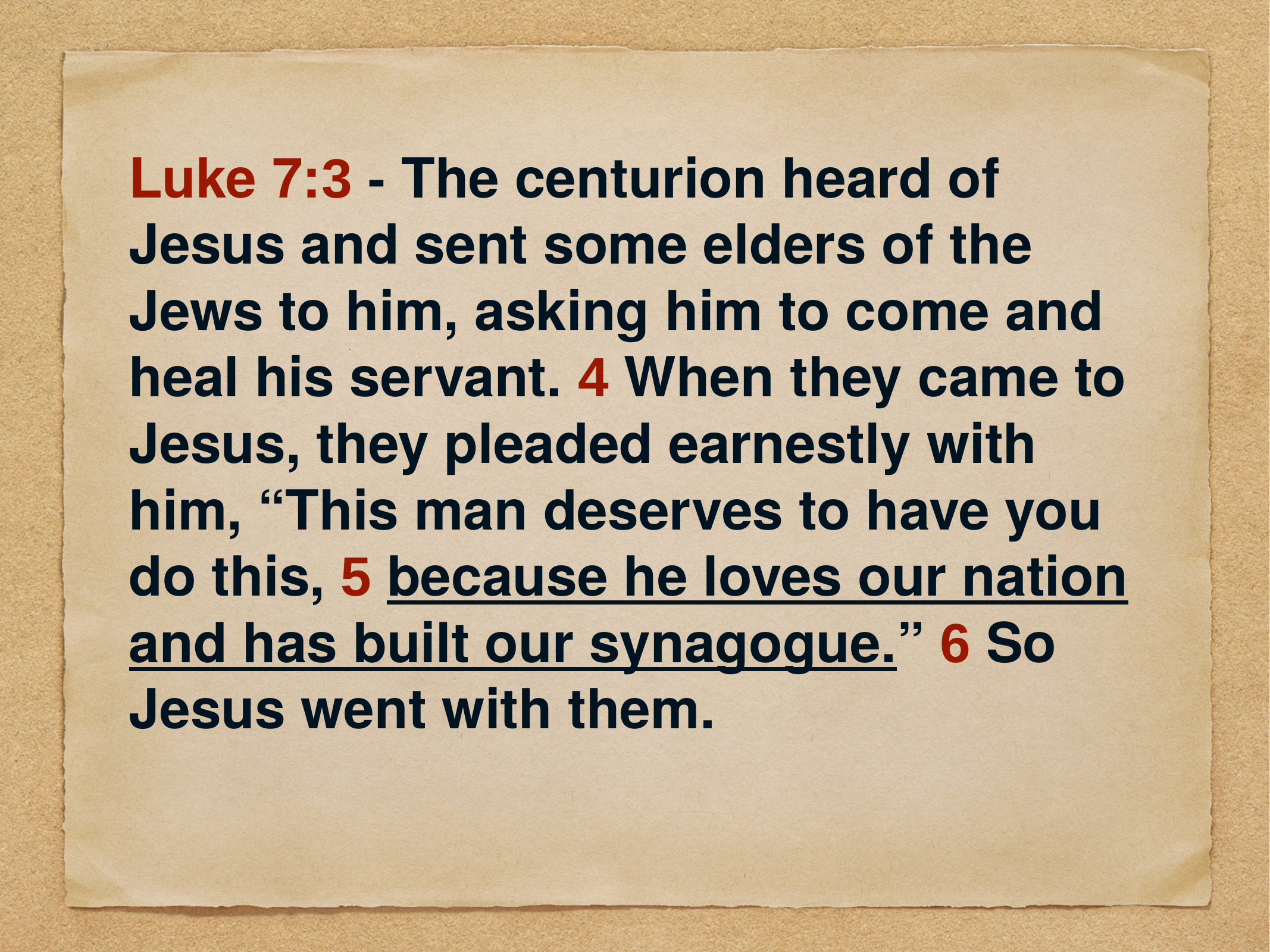

Luke 7:3 - The centurion heard of Jesus and sent some elders of the Jews to him, asking him to come and heal his servant. 4 When they came to Jesus, they pleaded earnestly with him, “This man deserves to have you do this, 5 because he loves our nation and has built our synagogue.” 6 So Jesus went with them.